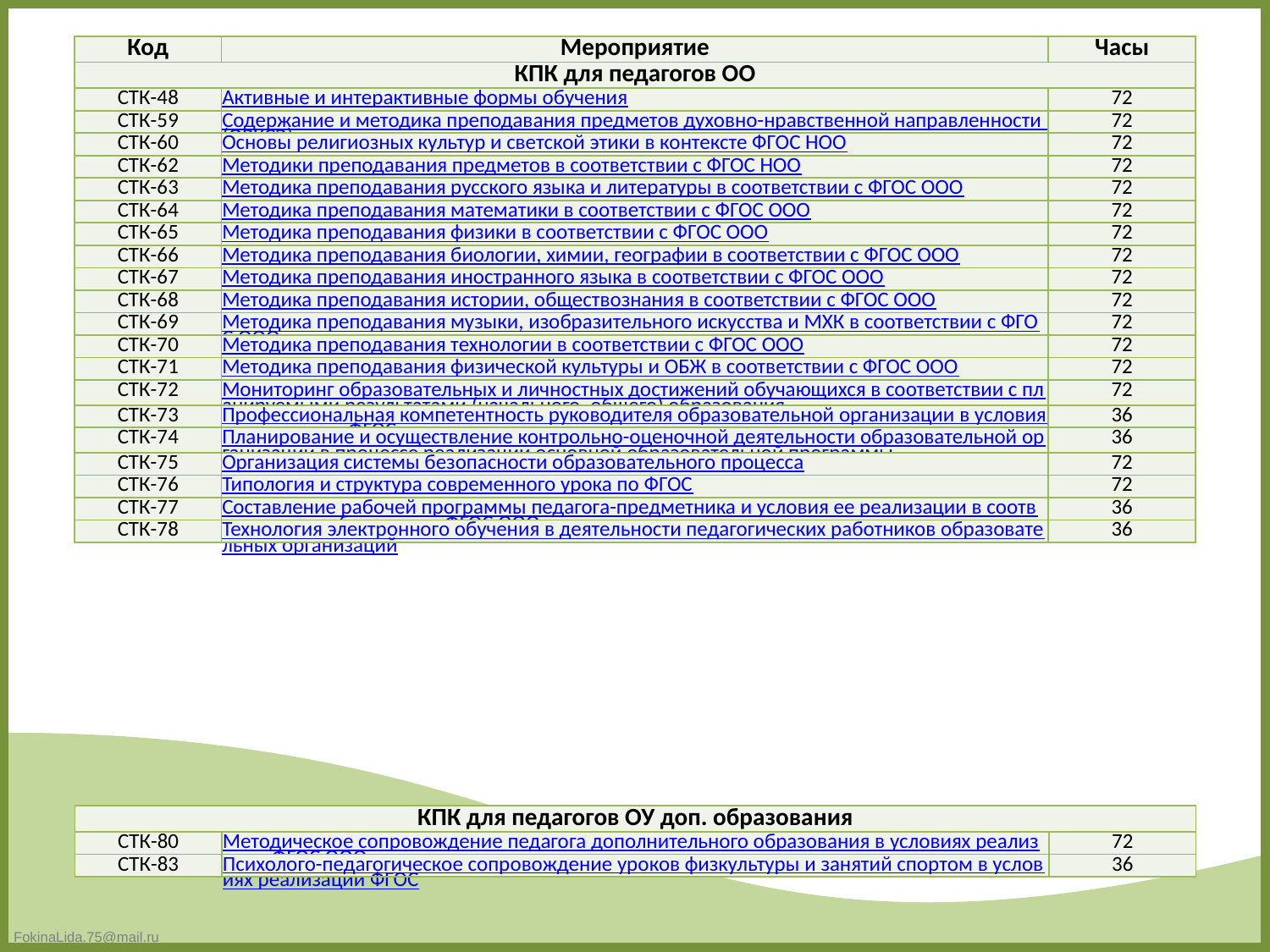

| Код | Мероприятие | Часы |
| --- | --- | --- |
| КПК для педагогов ОО |  |  |
| СТК-48 | Активные и интерактивные формы обучения | 72 |
| СТК-59 | Содержание и методика преподавания предметов духовно-нравственной направленности (ОРКСЭ) | 72 |
| СТК-60 | Основы религиозных культур и светской этики в контексте ФГОС НОО | 72 |
| СТК-62 | Методики преподавания предметов в соответствии с ФГОС НОО | 72 |
| СТК-63 | Методика преподавания русского языка и литературы в соответствии с ФГОС ООО | 72 |
| СТК-64 | Методика преподавания математики в соответствии с ФГОС ООО | 72 |
| СТК-65 | Методика преподавания физики в соответствии с ФГОС ООО | 72 |
| СТК-66 | Методика преподавания биологии, химии, географии в соответствии с ФГОС ООО | 72 |
| СТК-67 | Методика преподавания иностранного языка в соответствии с ФГОС ООО | 72 |
| СТК-68 | Методика преподавания истории, обществознания в соответствии с ФГОС ООО | 72 |
| СТК-69 | Методика преподавания музыки, изобразительного искусства и МХК в соответствии с ФГОС ООО | 72 |
| СТК-70 | Методика преподавания технологии в соответствии с ФГОС ООО | 72 |
| СТК-71 | Методика преподавания физической культуры и ОБЖ в соответствии с ФГОС ООО | 72 |
| СТК-72 | Мониторинг образовательных и личностных достижений обучающихся в соответствии с планируемыми результатами (начального, общего) образования | 72 |
| СТК-73 | Профессиональная компетентность руководителя образовательной организации в условиях реализации ФГОС | 36 |
| СТК-74 | Планирование и осуществление контрольно-оценочной деятельности образовательной организации в процессе реализации основной образовательной программы | 36 |
| СТК-75 | Организация системы безопасности образовательного процесса | 72 |
| СТК-76 | Типология и структура современного урока по ФГОС | 72 |
| СТК-77 | Составление рабочей программы педагога-предметника и условия ее реализации в соответствии с требованиями ФГОС ООО | 36 |
| СТК-78 | Технология электронного обучения в деятельности педагогических работников образовательных организаций | 36 |
| КПК для педагогов ОУ доп. образования |  |  |
| --- | --- | --- |
| СТК-80 | Методическое сопровождение педагога дополнительного образования в условиях реализации ФГОС ООО | 72 |
| СТК-83 | Психолого-педагогическое сопровождение уроков физкультуры и занятий спортом в условиях реализации ФГОС | 36 |